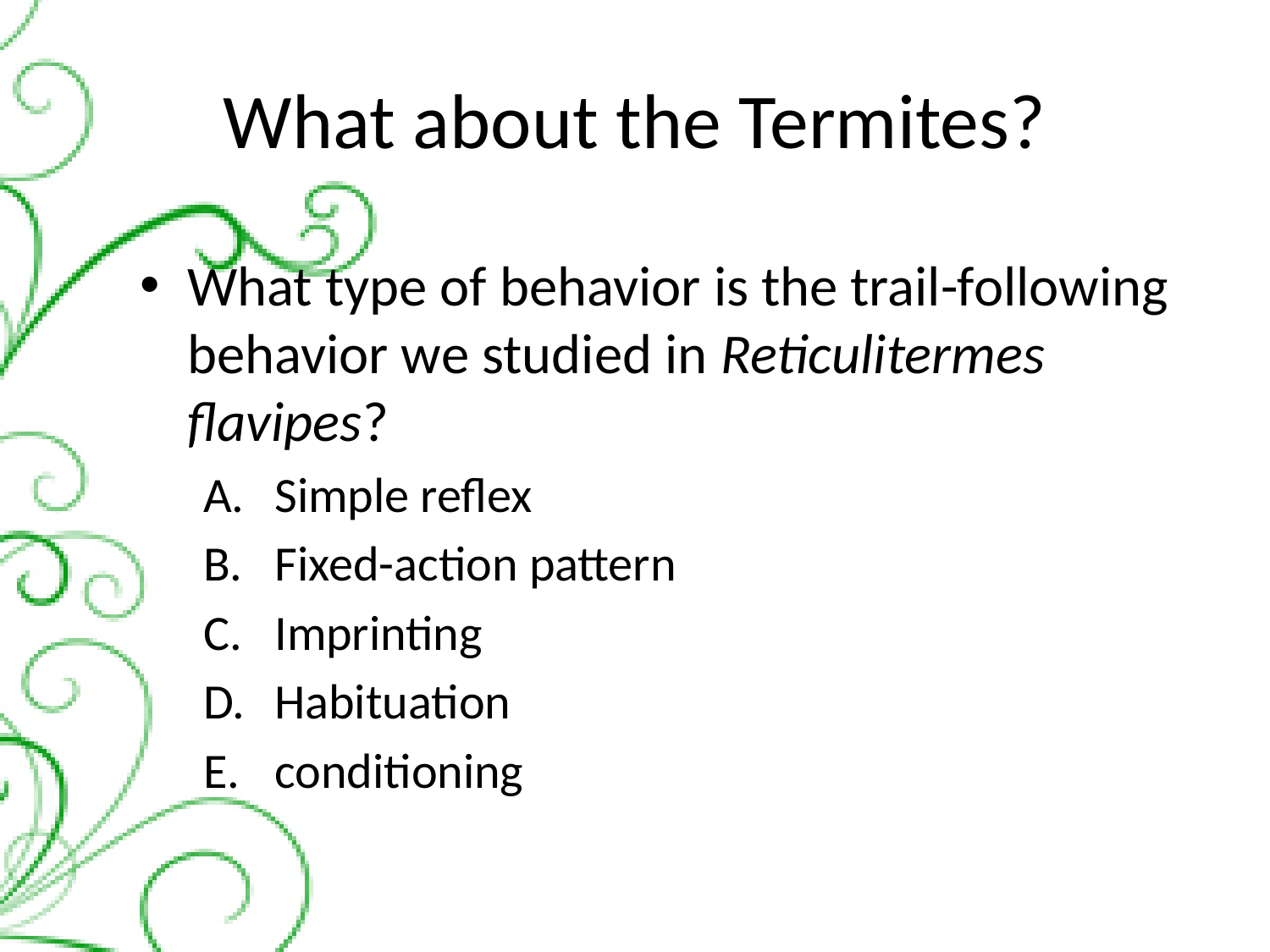

# What about the Termites?
What type of behavior is the trail-following behavior we studied in Reticulitermes flavipes?
Simple reflex
Fixed-action pattern
Imprinting
Habituation
conditioning